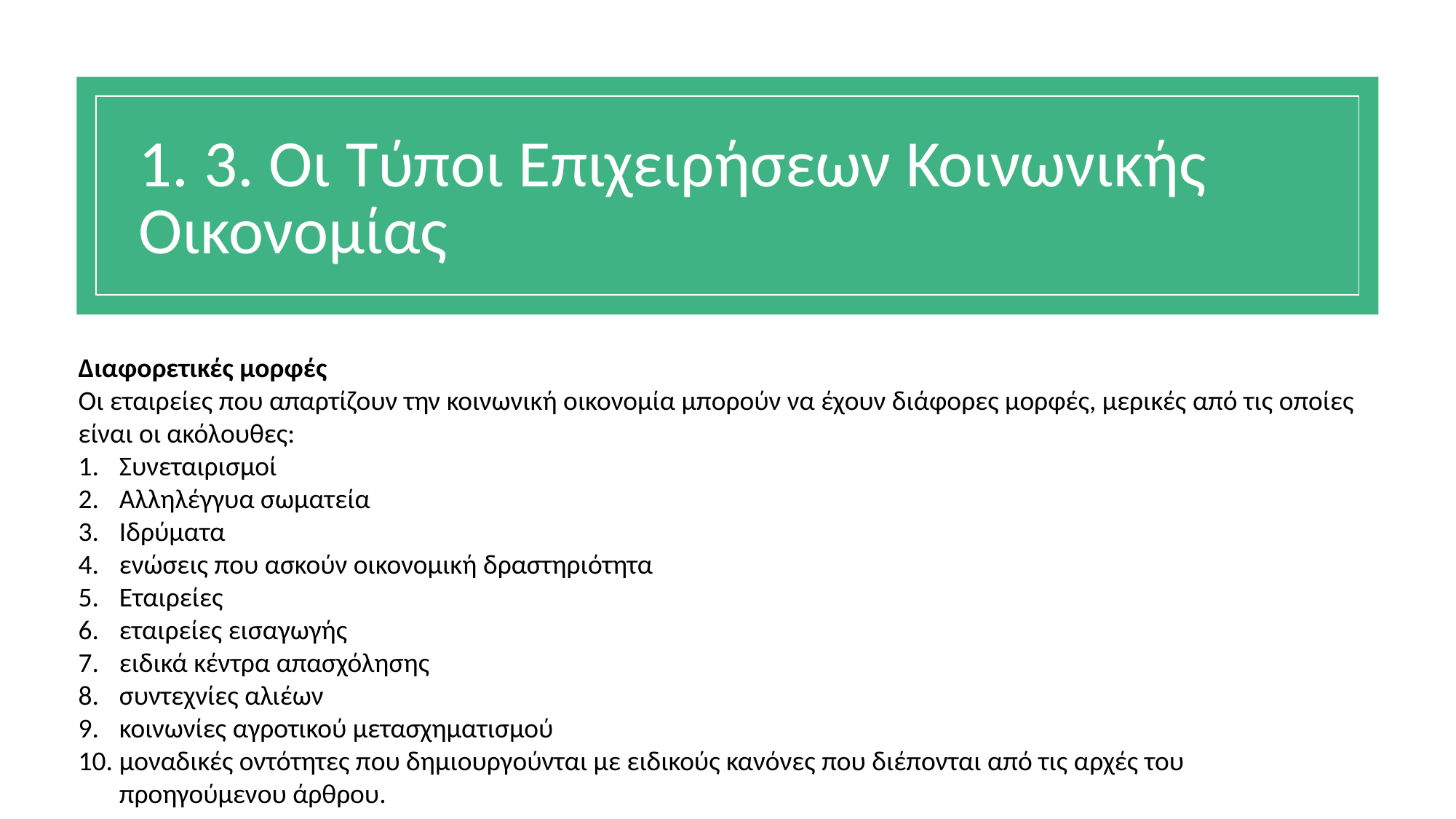

# 1. 3. Οι Τύποι Επιχειρήσεων Κοινωνικής Οικονομίας
Διαφορετικές μορφές
Οι εταιρείες που απαρτίζουν την κοινωνική οικονομία μπορούν να έχουν διάφορες μορφές, μερικές από τις οποίες είναι οι ακόλουθες:
Συνεταιρισμοί
Αλληλέγγυα σωματεία
Ιδρύματα
ενώσεις που ασκούν οικονομική δραστηριότητα
Εταιρείες
εταιρείες εισαγωγής
ειδικά κέντρα απασχόλησης
συντεχνίες αλιέων
κοινωνίες αγροτικού μετασχηματισμού
µοναδικές οντότητες που δημιουργούνται µε ειδικούς κανόνες που διέπονται από τις αρχές του προηγούμενου άρθρου.